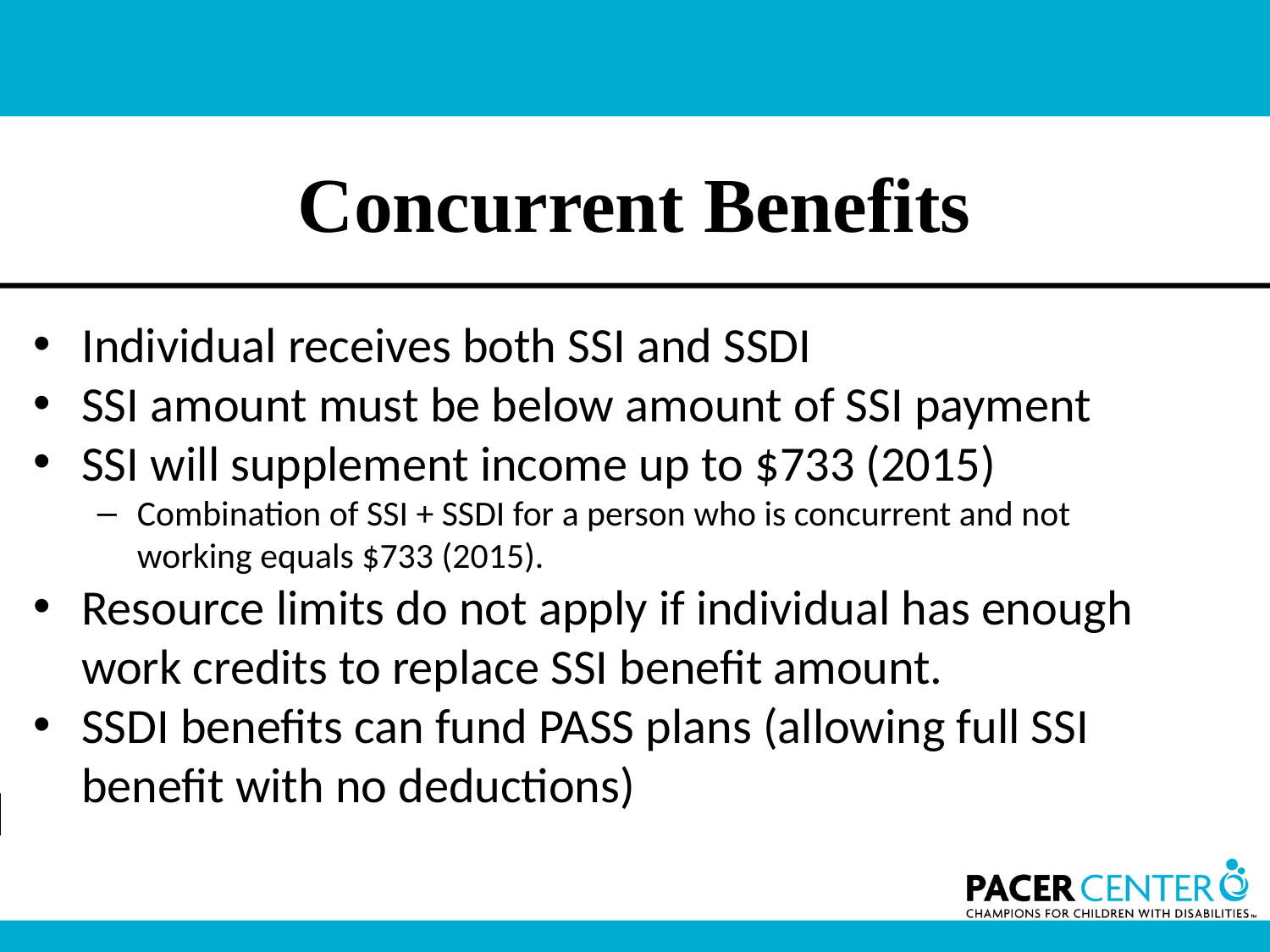

# Concurrent Benefits
Individual receives both SSI and SSDI
SSI amount must be below amount of SSI payment
SSI will supplement income up to $733 (2015)
Combination of SSI + SSDI for a person who is concurrent and not working equals $733 (2015).
Resource limits do not apply if individual has enough work credits to replace SSI benefit amount.
SSDI benefits can fund PASS plans (allowing full SSI benefit with no deductions)